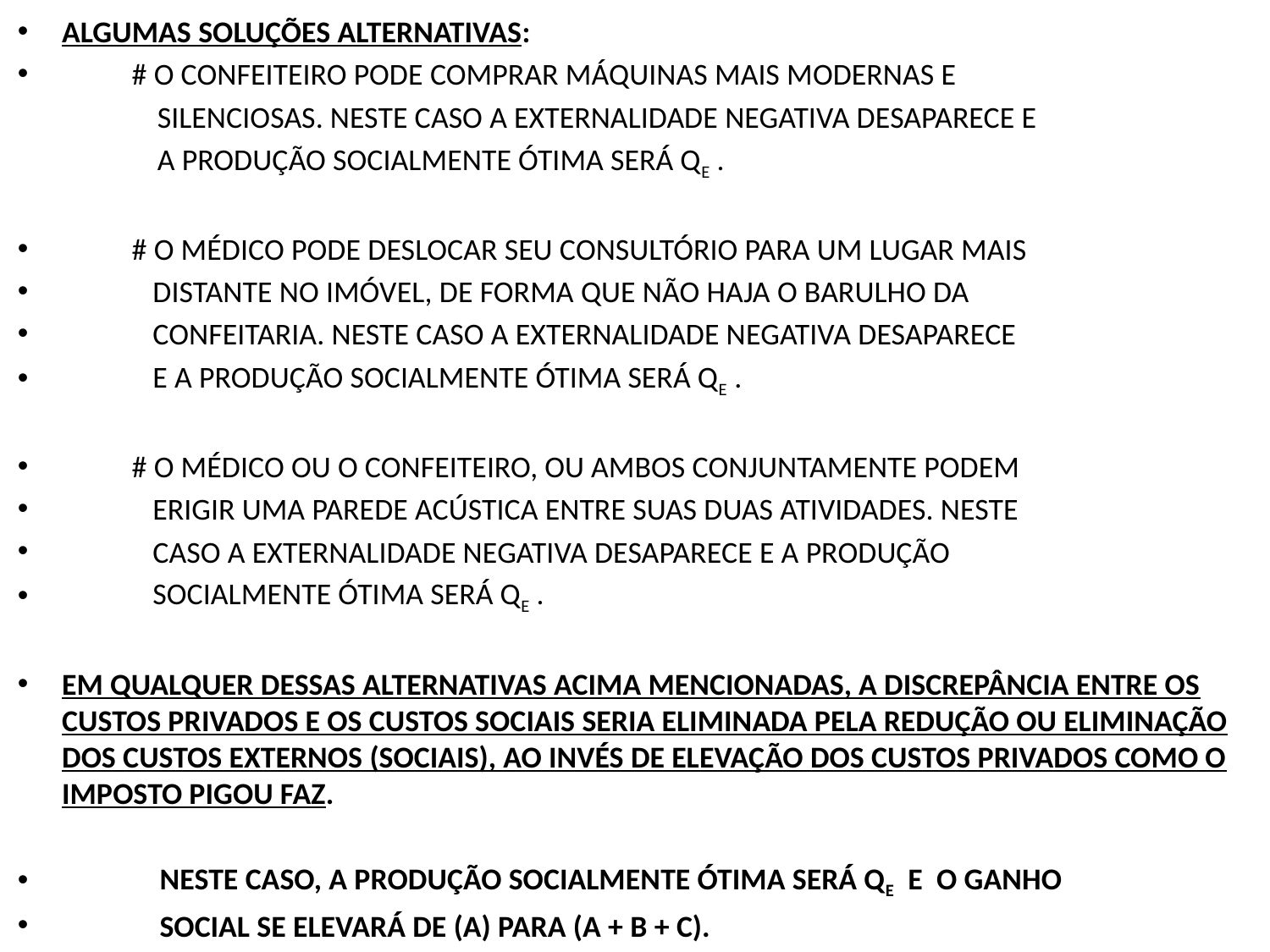

ALGUMAS SOLUÇÕES ALTERNATIVAS:
          # O CONFEITEIRO PODE COMPRAR MÁQUINAS MAIS MODERNAS E
                    SILENCIOSAS. NESTE CASO A EXTERNALIDADE NEGATIVA DESAPARECE E
                    A PRODUÇÃO SOCIALMENTE ÓTIMA SERÁ QE .

          # O MÉDICO PODE DESLOCAR SEU CONSULTÓRIO PARA UM LUGAR MAIS
             DISTANTE NO IMÓVEL, DE FORMA QUE NÃO HAJA O BARULHO DA
             CONFEITARIA. NESTE CASO A EXTERNALIDADE NEGATIVA DESAPARECE
             E A PRODUÇÃO SOCIALMENTE ÓTIMA SERÁ QE .

          # O MÉDICO OU O CONFEITEIRO, OU AMBOS CONJUNTAMENTE PODEM
             ERIGIR UMA PAREDE ACÚSTICA ENTRE SUAS DUAS ATIVIDADES. NESTE
             CASO A EXTERNALIDADE NEGATIVA DESAPARECE E A PRODUÇÃO
             SOCIALMENTE ÓTIMA SERÁ QE .

EM QUALQUER DESSAS ALTERNATIVAS ACIMA MENCIONADAS, A DISCREPÂNCIA ENTRE OS CUSTOS PRIVADOS E OS CUSTOS SOCIAIS SERIA ELIMINADA PELA REDUÇÃO OU ELIMINAÇÃO DOS CUSTOS EXTERNOS (SOCIAIS), AO INVÉS DE ELEVAÇÃO DOS CUSTOS PRIVADOS COMO O IMPOSTO PIGOU FAZ.

              NESTE CASO, A PRODUÇÃO SOCIALMENTE ÓTIMA SERÁ QE  E  O GANHO
              SOCIAL SE ELEVARÁ DE (A) PARA (A + B + C).